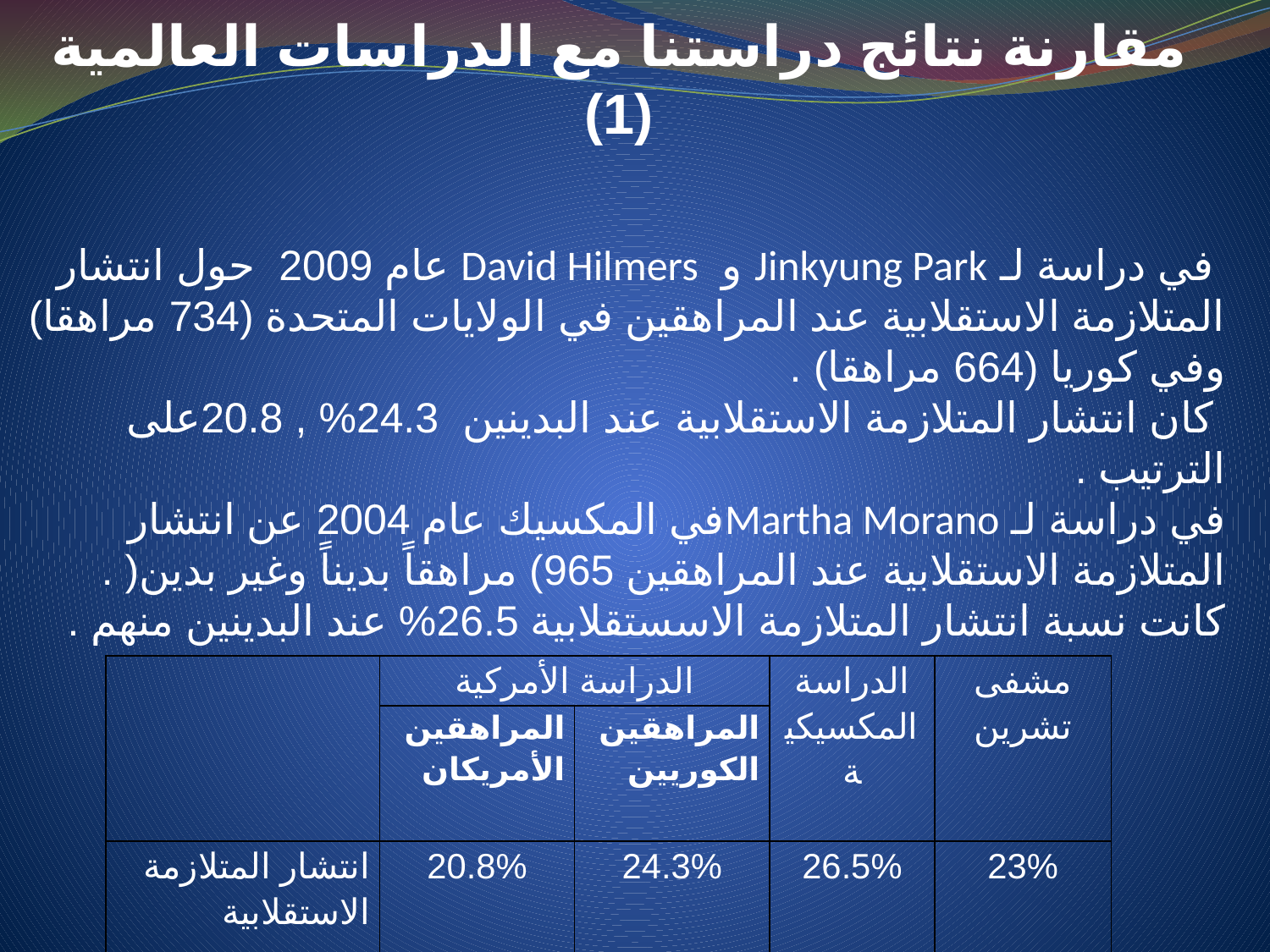

مقارنة نتائج دراستنا مع الدراسات العالمية
(1)

 في دراسة لـ Jinkyung Park و  David Hilmers عام 2009  حول انتشار المتلازمة الاستقلابية عند المراهقين في الولايات المتحدة (734 مراهقا) وفي كوريا (664 مراهقا) .
 كان انتشار المتلازمة الاستقلابية عند البدينين  24.3% , 20.8على الترتيب .
في دراسة لـ Martha Moranoفي المكسيك عام 2004 عن انتشار المتلازمة الاستقلابية عند المراهقين 965) مراهقاً بديناً وغير بدين( .
كانت نسبة انتشار المتلازمة الاسستقلابية 26.5% عند البدينين منهم .

|  | الدراسة الأمركية |  | الدراسة المكسيكية | مشفى تشرين |
| --- | --- | --- | --- | --- |
|  | المراهقين الأمريكان | المراهقين الكوريين |  |  |
| انتشار المتلازمة الاستقلابية | 20.8% | 24.3% | 26.5% | 23% |